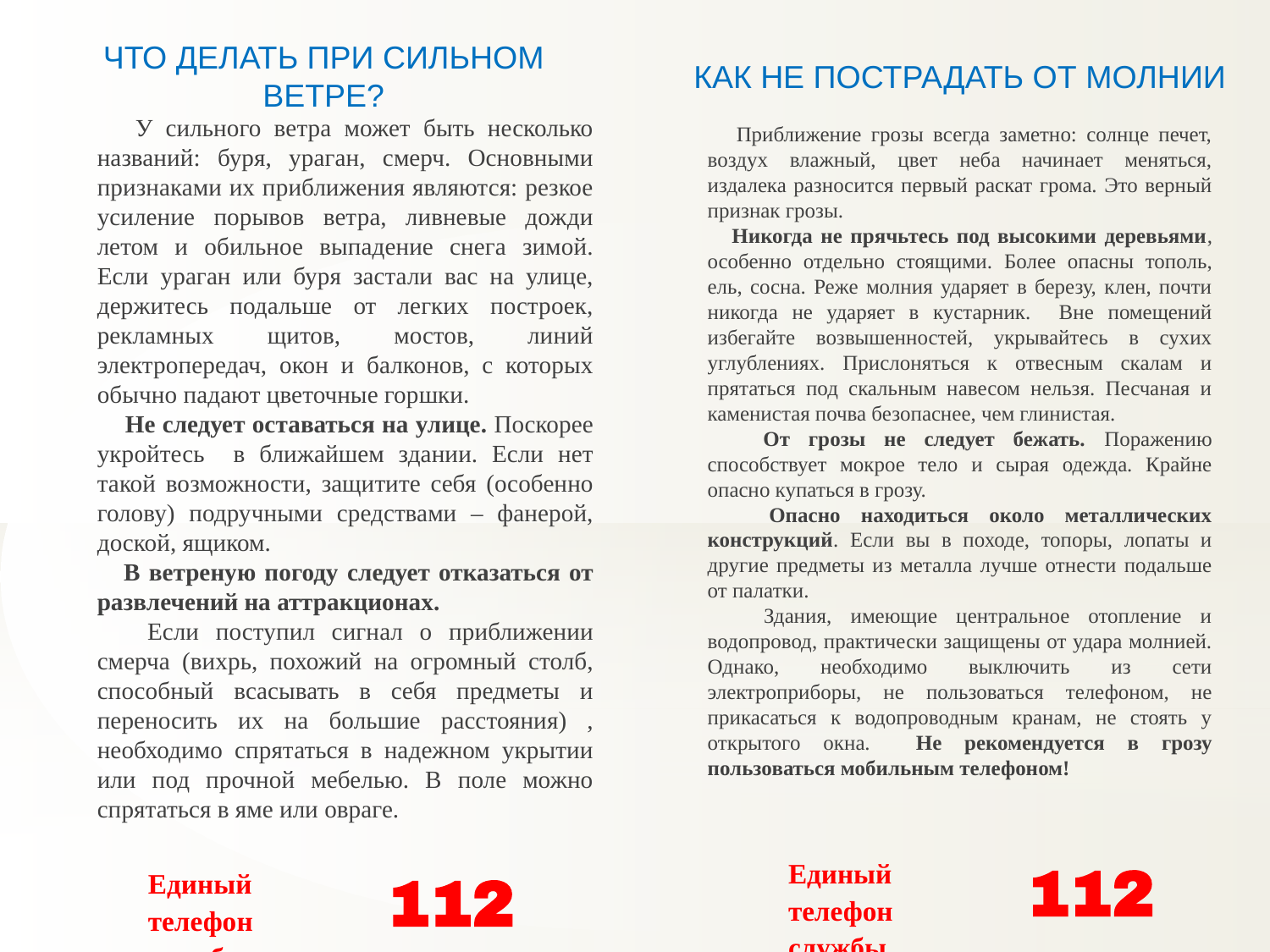

ЧТО ДЕЛАТЬ ПРИ СИЛЬНОМ ВЕТРЕ?
КАК НЕ ПОСТРАДАТЬ ОТ МОЛНИИ
   У сильного ветра может быть несколько названий: буря, ураган, смерч. Основными признаками их приближения являются: резкое усиление порывов ветра, ливневые дожди летом и обильное выпадение снега зимой. Если ураган или буря застали вас на улице, держитесь подальше от легких построек, рекламных щитов, мостов, линий электропередач, окон и балконов, с которых обычно падают цветочные горшки.
    Не следует оставаться на улице. Поскорее укройтесь  в ближайшем здании. Если нет такой возможности, защитите себя (особенно голову) подручными средствами – фанерой, доской, ящиком.
   В ветреную погоду следует отказаться от развлечений на аттракционах.
   Если поступил сигнал о приближении смерча (вихрь, похожий на огромный столб, способный всасывать в себя предметы и переносить их на большие расстояния) , необходимо спрятаться в надежном укрытии или под прочной мебелью. В поле можно спрятаться в яме или овраге.
   Приближение грозы всегда заметно: солнце печет, воздух влажный, цвет неба начинает меняться, издалека разносится первый раскат грома. Это верный признак грозы.
   Никогда не прячьтесь под высокими деревьями, особенно отдельно стоящими. Более опасны тополь, ель, сосна. Реже молния ударяет в березу, клен, почти никогда не ударяет в кустарник.  Вне помещений избегайте возвышенностей, укрывайтесь в сухих углублениях. Прислоняться к отвесным скалам и прятаться под скальным навесом нельзя. Песчаная и каменистая почва безопаснее, чем глинистая.
   От грозы не следует бежать. Поражению способствует мокрое тело и сырая одежда. Крайне опасно купаться в грозу.
   Опасно находиться около металлических конструкций. Если вы в походе, топоры, лопаты и другие предметы из металла лучше отнести подальше от палатки.
   Здания, имеющие центральное отопление и водопровод, практически защищены от удара молнией. Однако, необходимо выключить из сети электроприборы, не пользоваться телефоном, не прикасаться к водопроводным кранам, не стоять у открытого окна.  Не рекомендуется в грозу пользоваться мобильным телефоном!

Единый телефон
службы спасения
112
Единый телефон
службы спасения
112